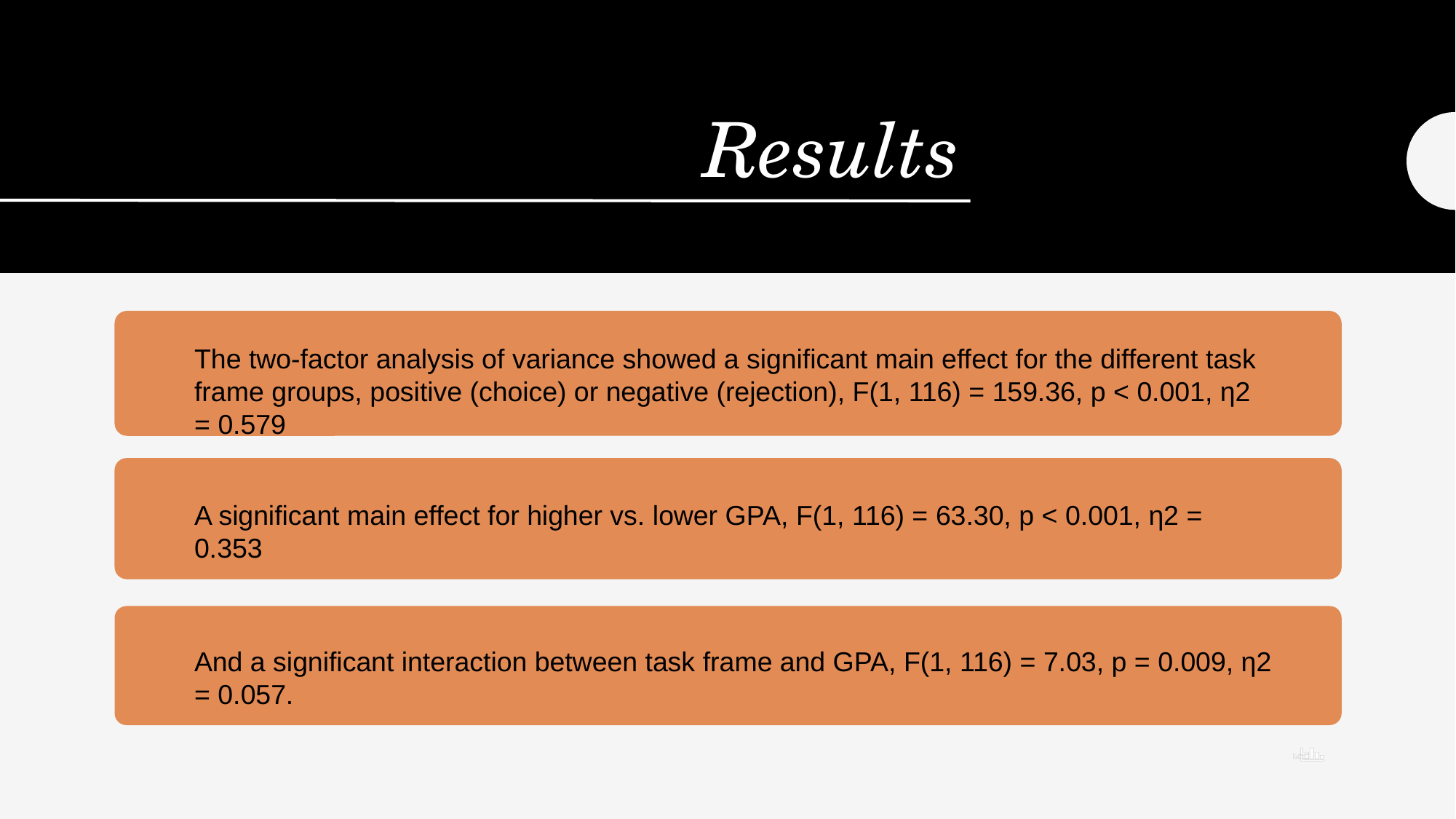

# Results

The two-factor analysis of variance showed a significant main effect for the different task frame groups, positive (choice) or negative (rejection), F(1, 116) = 159.36, p < 0.001, η2 = 0.579

A significant main effect for higher vs. lower GPA, F(1, 116) = 63.30, p < 0.001, η2 = 0.353
And a significant interaction between task frame and GPA, F(1, 116) = 7.03, p = 0.009, η2 = 0.057.